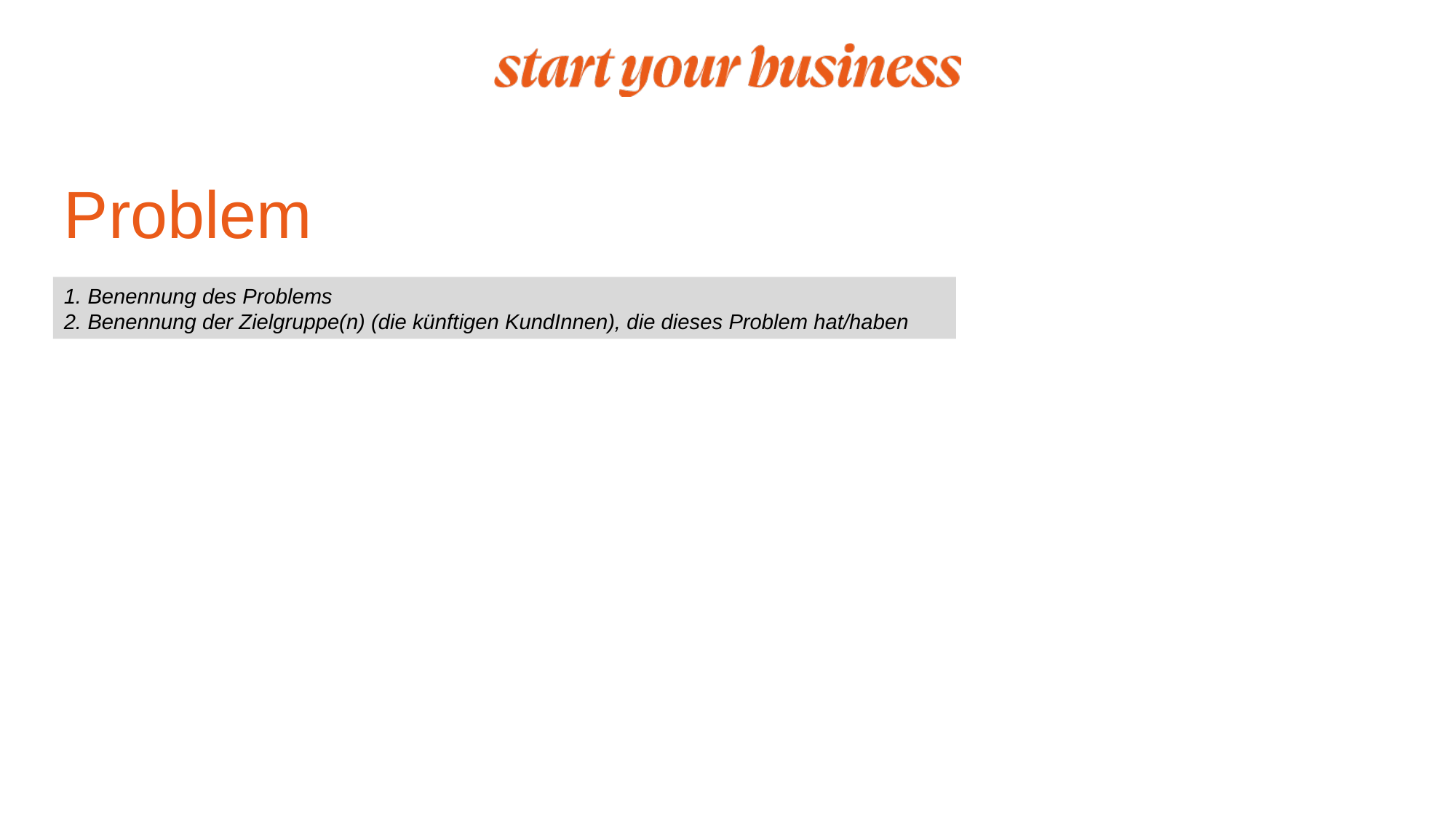

Problem
1. Benennung des Problems
2. Benennung der Zielgruppe(n) (die künftigen KundInnen), die dieses Problem hat/haben